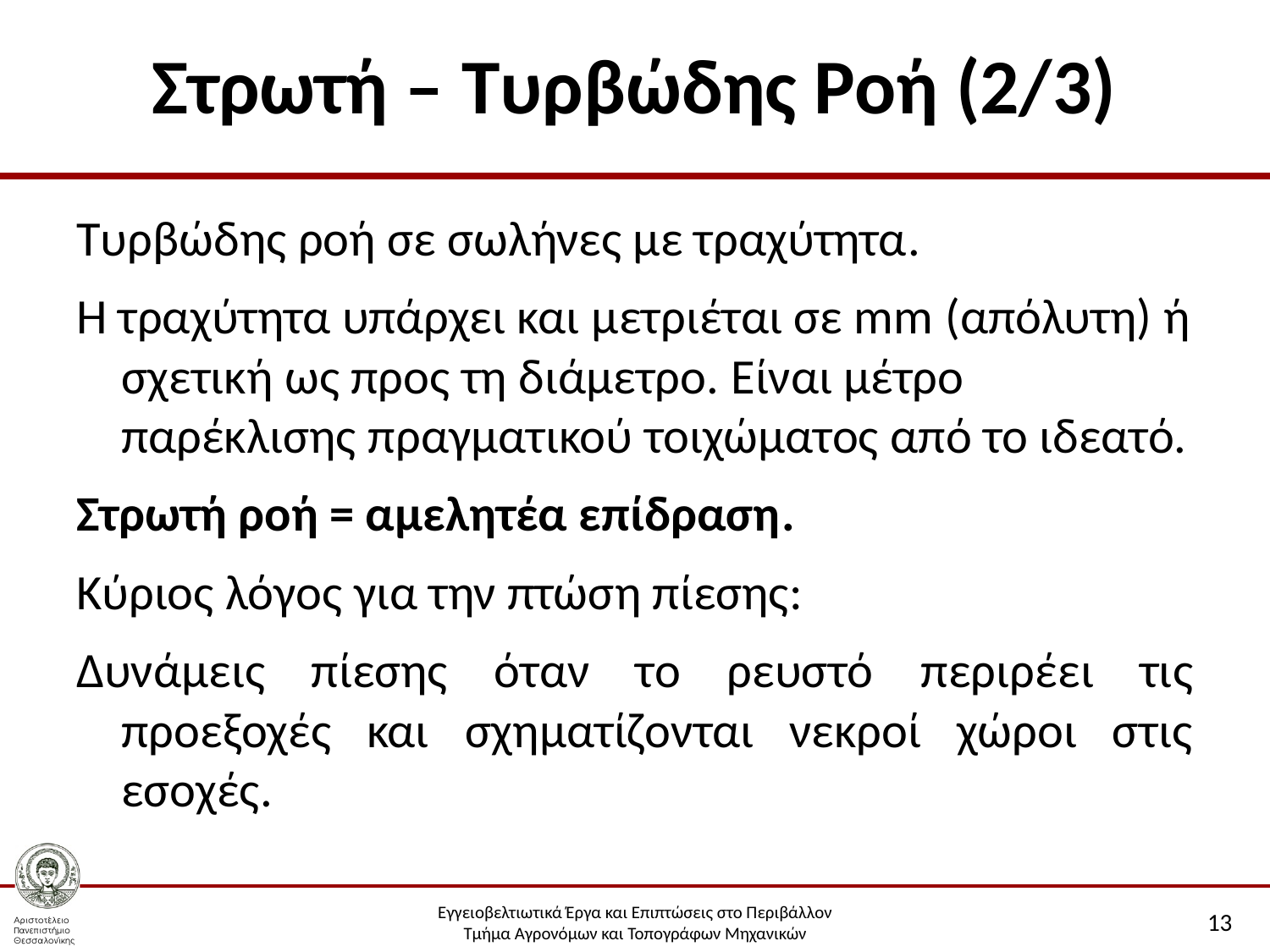

# Στρωτή – Τυρβώδης Ροή (2/3)
Τυρβώδης ροή σε σωλήνες με τραχύτητα.
Η τραχύτητα υπάρχει και μετριέται σε mm (απόλυτη) ή σχετική ως προς τη διάμετρο. Είναι μέτρο παρέκλισης πραγματικού τοιχώματος από το ιδεατό.
Στρωτή ροή = αμελητέα επίδραση.
Κύριος λόγος για την πτώση πίεσης:
Δυνάμεις πίεσης όταν το ρευστό περιρέει τις προεξοχές και σχηματίζονται νεκροί χώροι στις εσοχές.

13